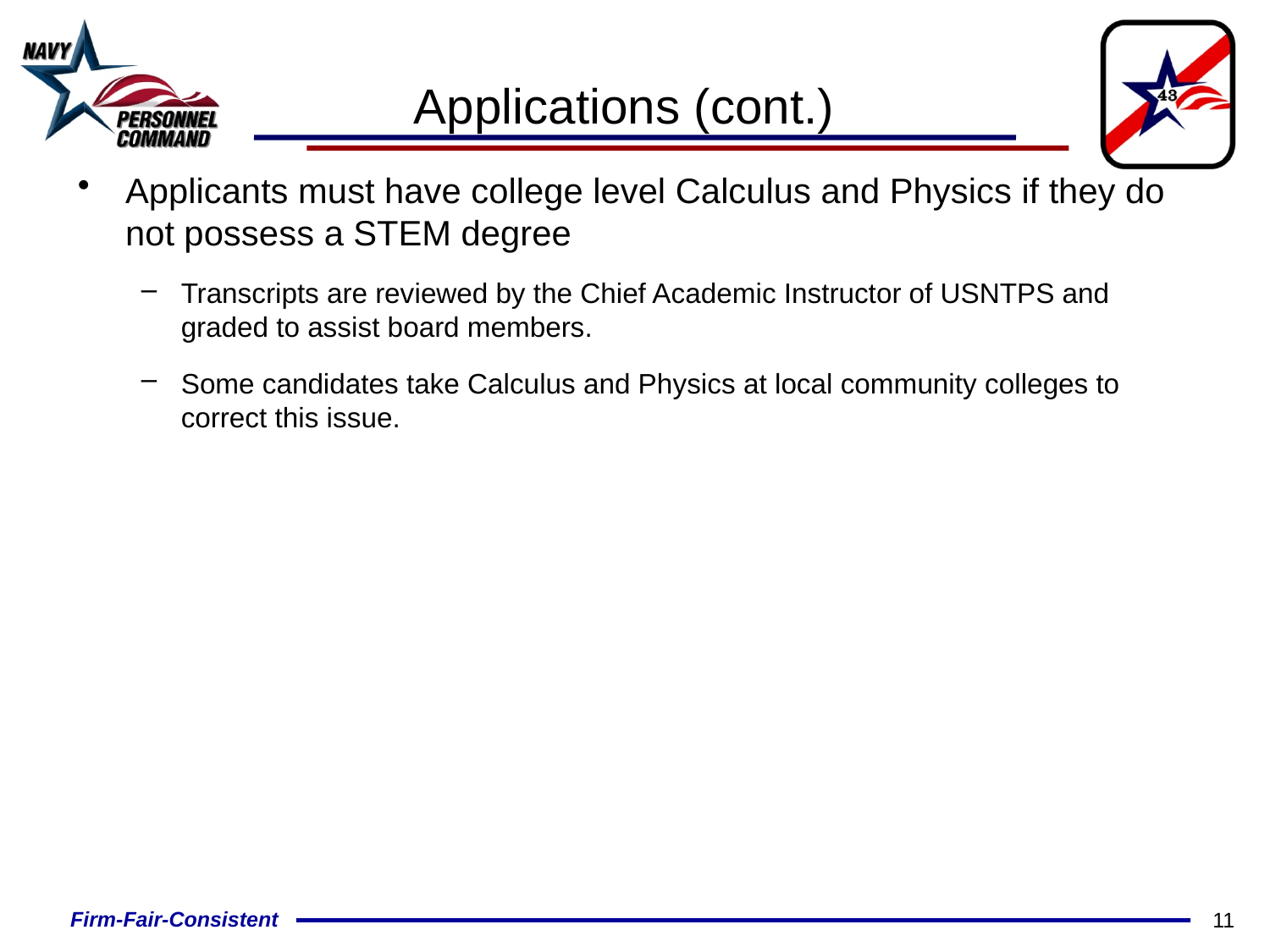

# Applications (cont.)
Applicants must have college level Calculus and Physics if they do not possess a STEM degree
Transcripts are reviewed by the Chief Academic Instructor of USNTPS and graded to assist board members.
Some candidates take Calculus and Physics at local community colleges to correct this issue.